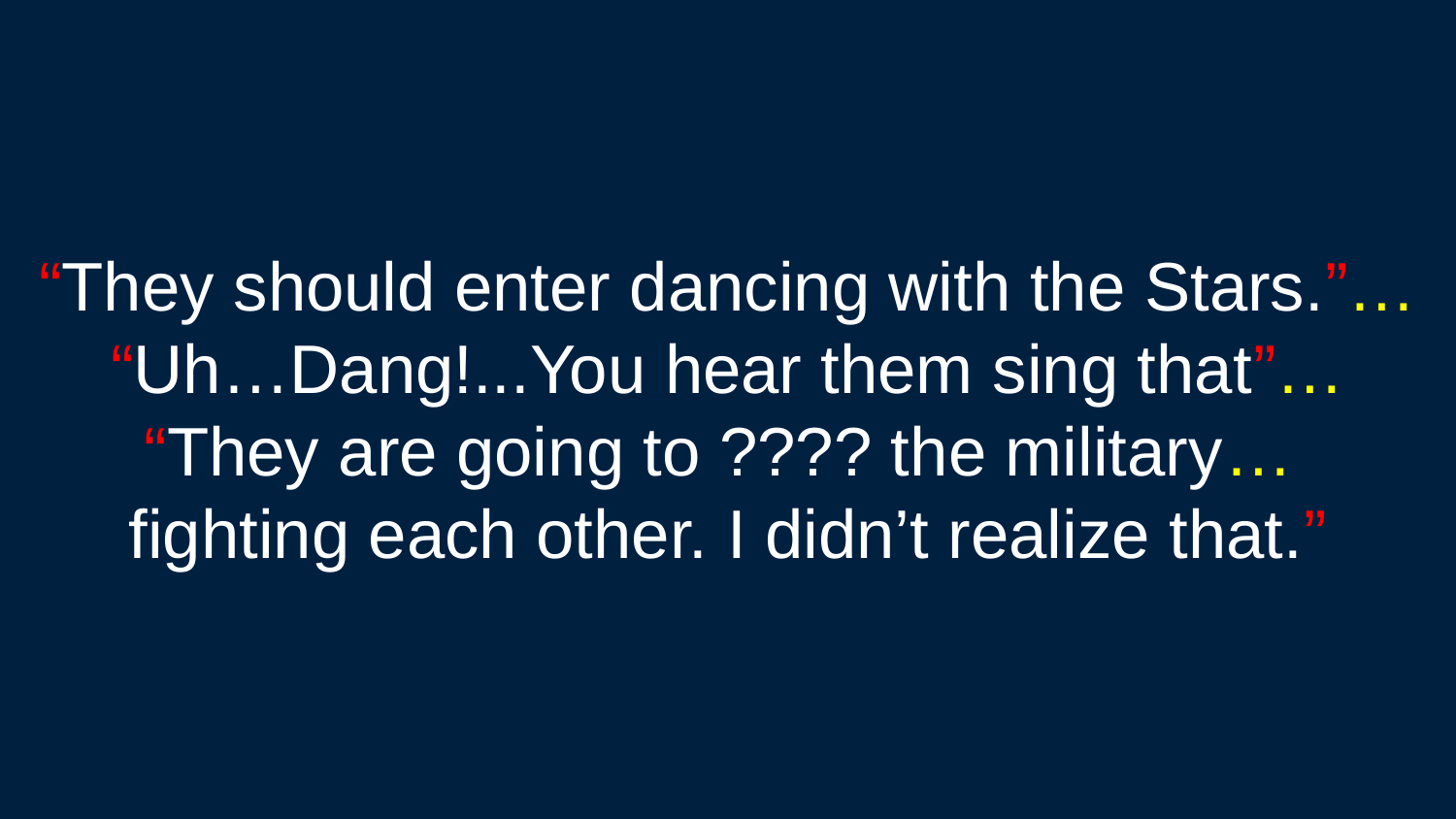

“They should enter dancing with the Stars.”…
“Uh…Dang!...You hear them sing that”…
“They are going to ???? the military…
fighting each other. I didn’t realize that.”